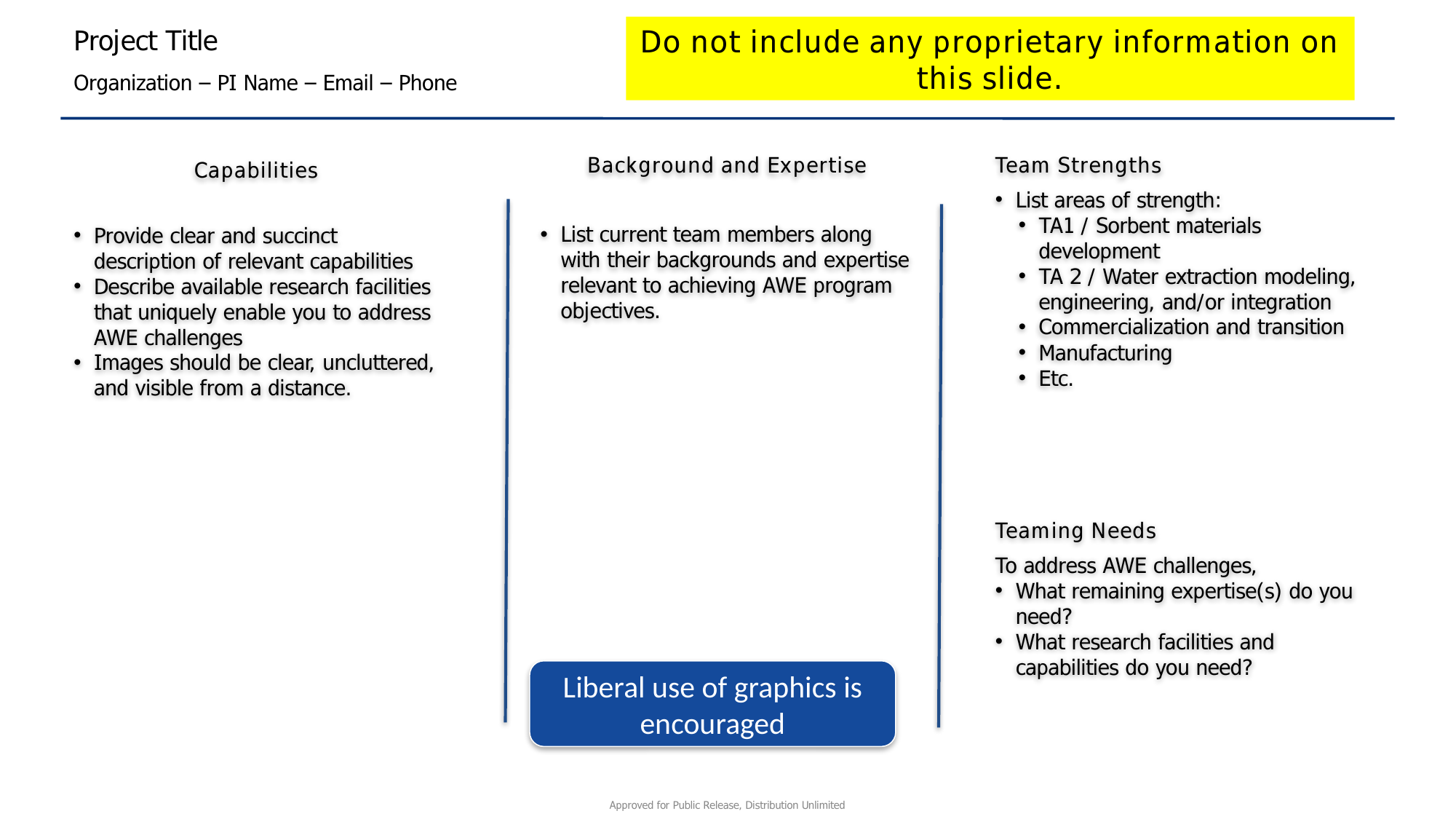

Project Title
Do not include any proprietary information on this slide.
Organization – PI Name – Email – Phone
Team Strengths
List areas of strength:
TA1 / Sorbent materials development
TA 2 / Water extraction modeling, engineering, and/or integration
Commercialization and transition
Manufacturing
Etc.

Teaming Needs
To address AWE challenges,
What remaining expertise(s) do you need?
What research facilities and capabilities do you need?

Background and Expertise

List current team members along with their backgrounds and expertise relevant to achieving AWE program objectives.
Capabilities

Provide clear and succinct description of relevant capabilities
Describe available research facilities that uniquely enable you to address AWE challenges
Images should be clear, uncluttered, and visible from a distance.

Liberal use of graphics is encouraged
Approved for Public Release, Distribution Unlimited